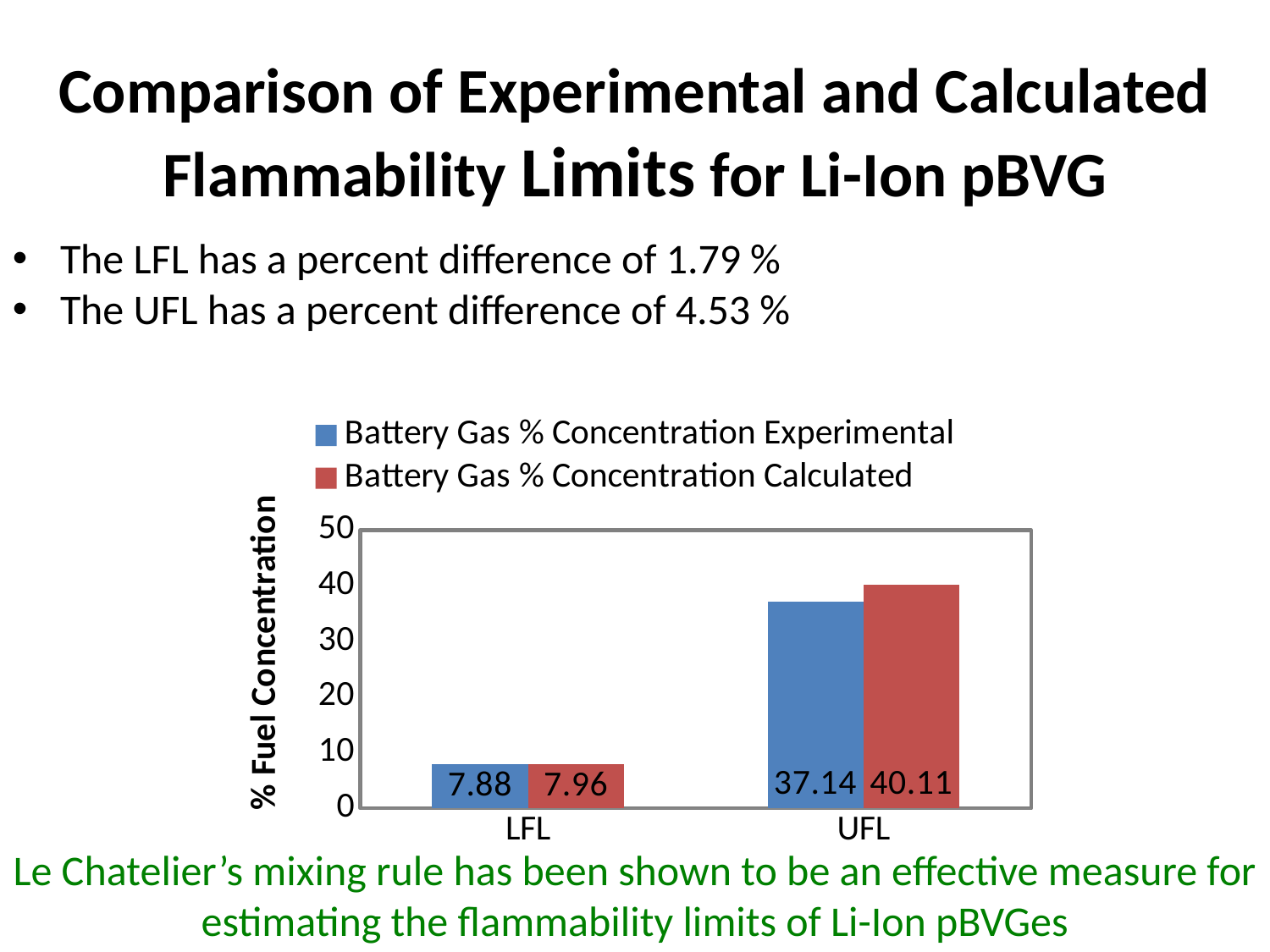

# Comparison of Experimental and Calculated Flammability Limits for Li-Ion pBVG
The LFL has a percent difference of 1.79 %
The UFL has a percent difference of 4.53 %

### Chart

| Category | Battery Gas % Concentration Experimental | Battery Gas % Concentration Calculated |
|---|---|---|
| LFL | 7.88 | 7.96 |
| UFL | 37.14 | 40.11 |
Le Chatelier’s mixing rule has been shown to be an effective measure for estimating the flammability limits of Li-Ion pBVGes